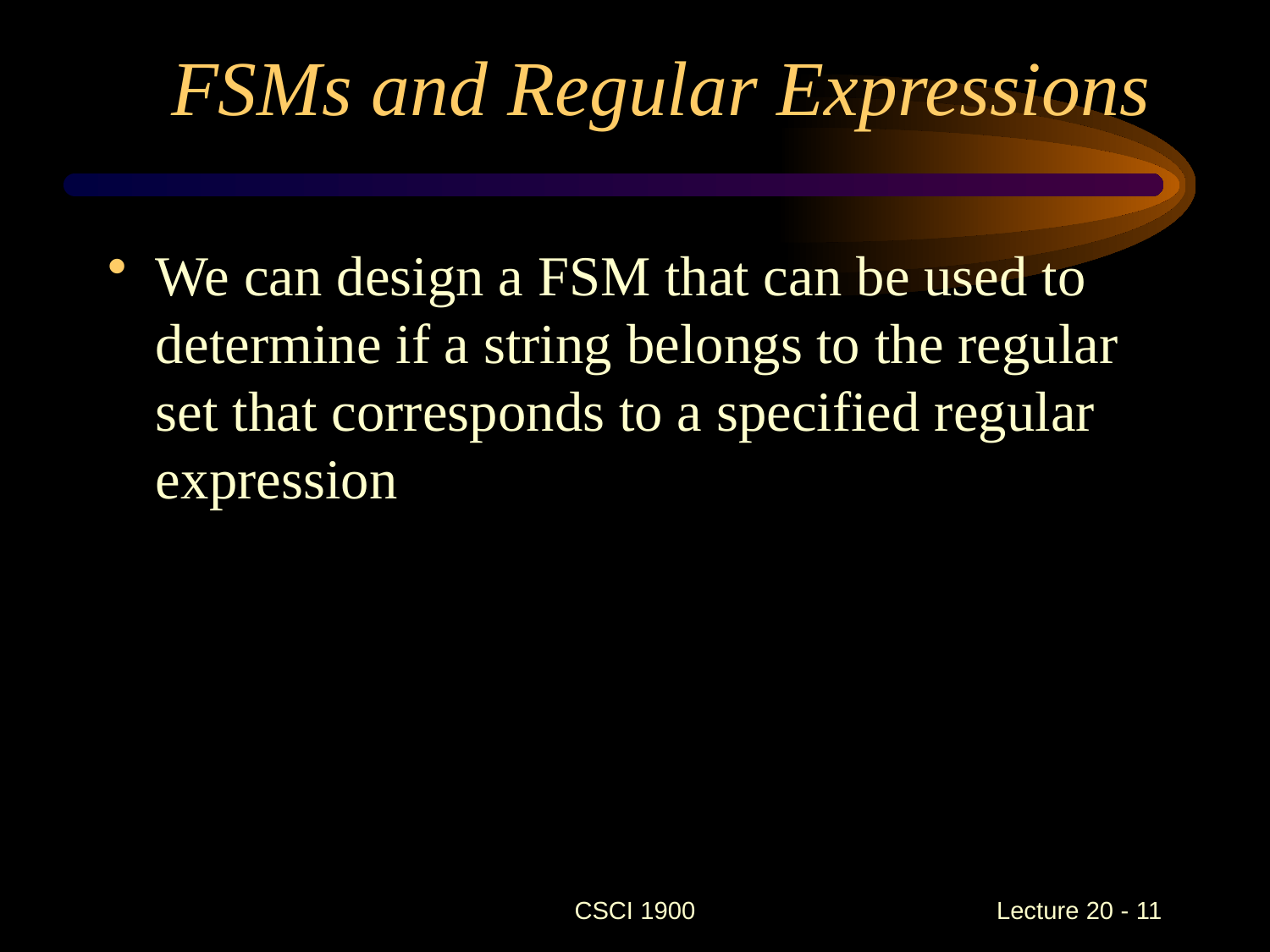

# FSMs and Regular Expressions
We can design a FSM that can be used to determine if a string belongs to the regular set that corresponds to a specified regular expression

CSCI 1900
 Lecture 20 - 11